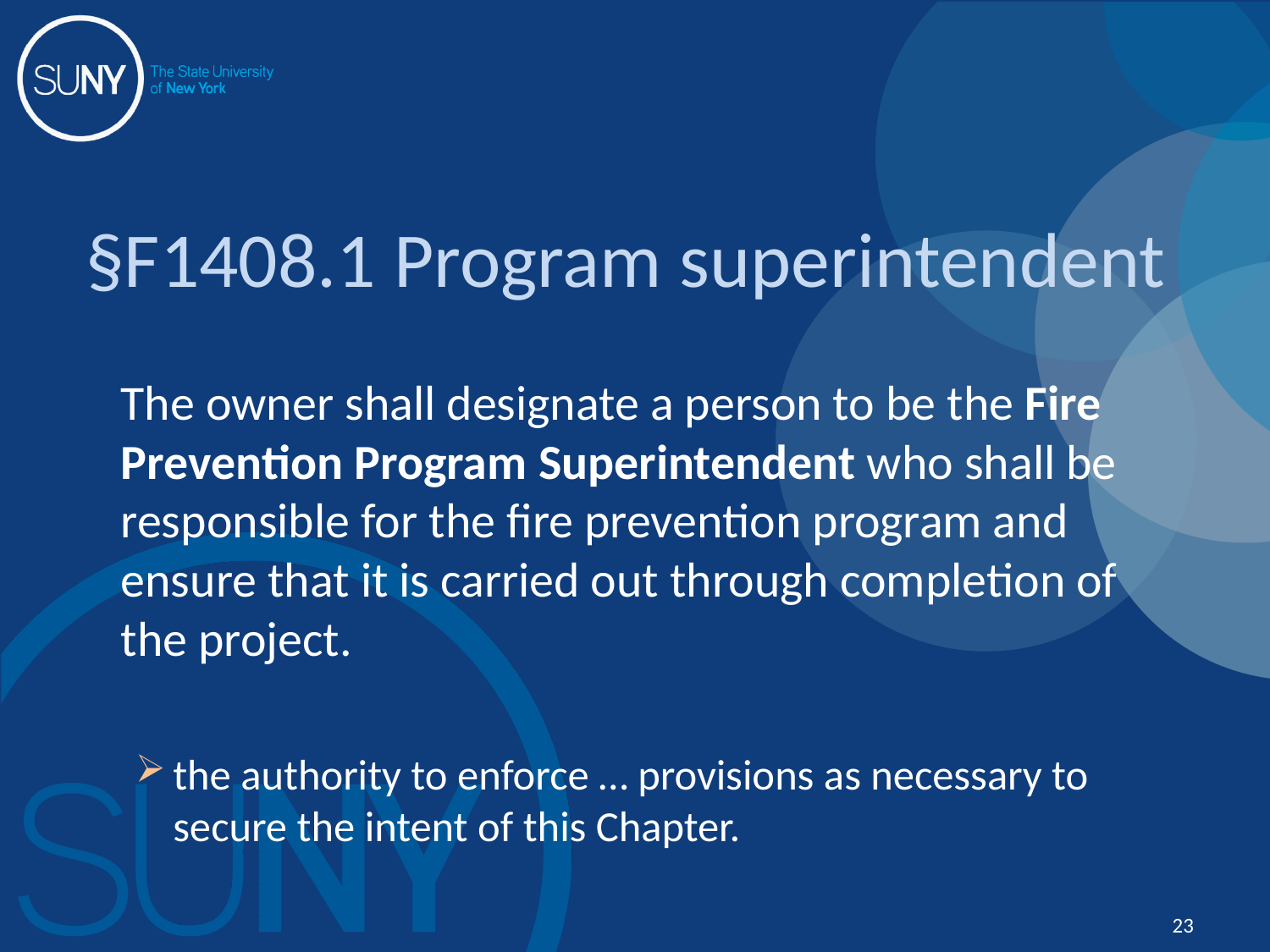

# §F1408.1 Program superintendent

	The owner shall designate a person to be the Fire Prevention Program Superintendent who shall be responsible for the fire prevention program and ensure that it is carried out through completion of the project.

the authority to enforce … provisions as necessary to secure the intent of this Chapter.

23